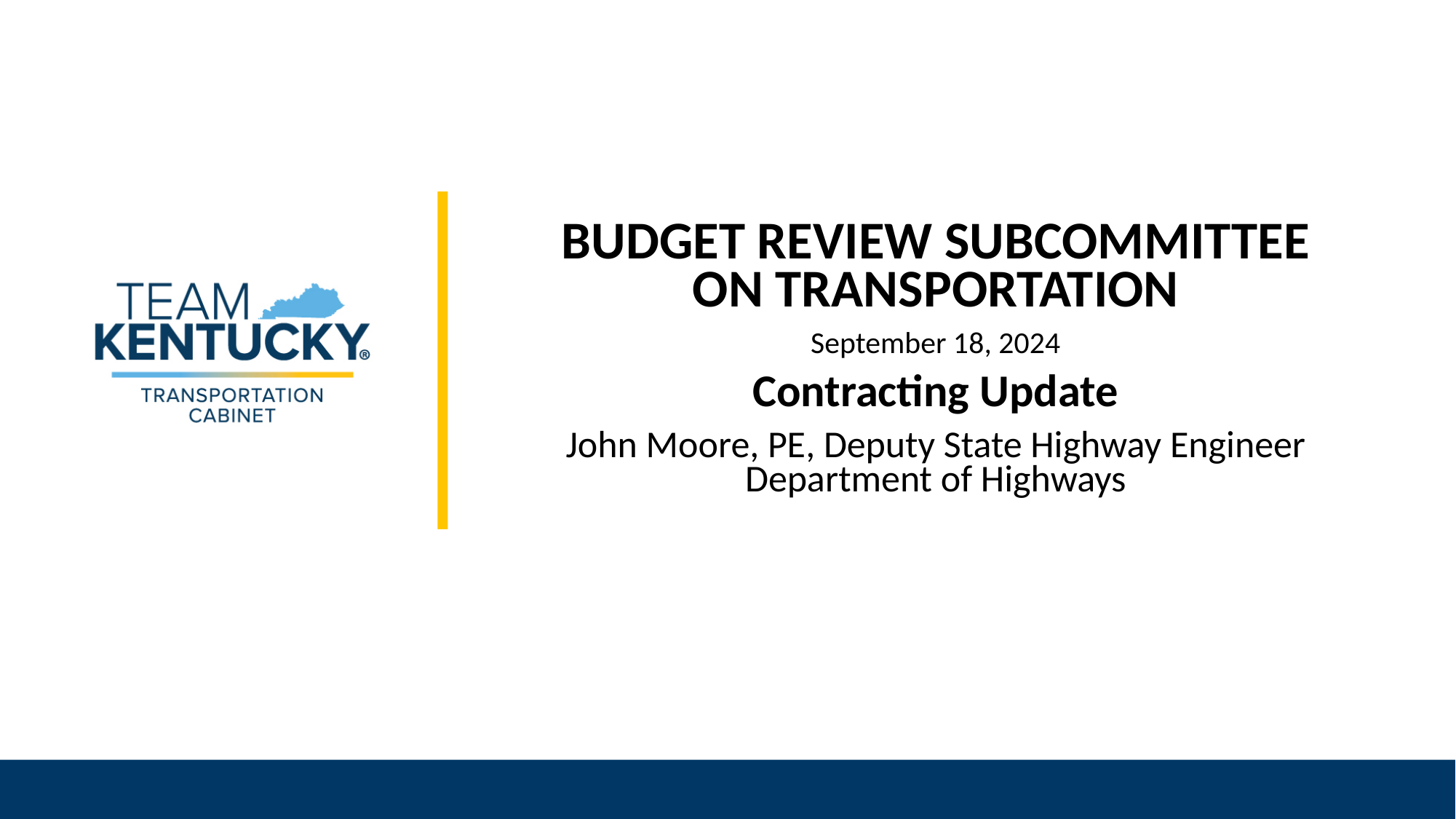

BUDGET REVIEW SUBCOMMITTEE
ON TRANSPORTATION
September 18, 2024
Contracting Update
John Moore, PE, Deputy State Highway Engineer
Department of Highways